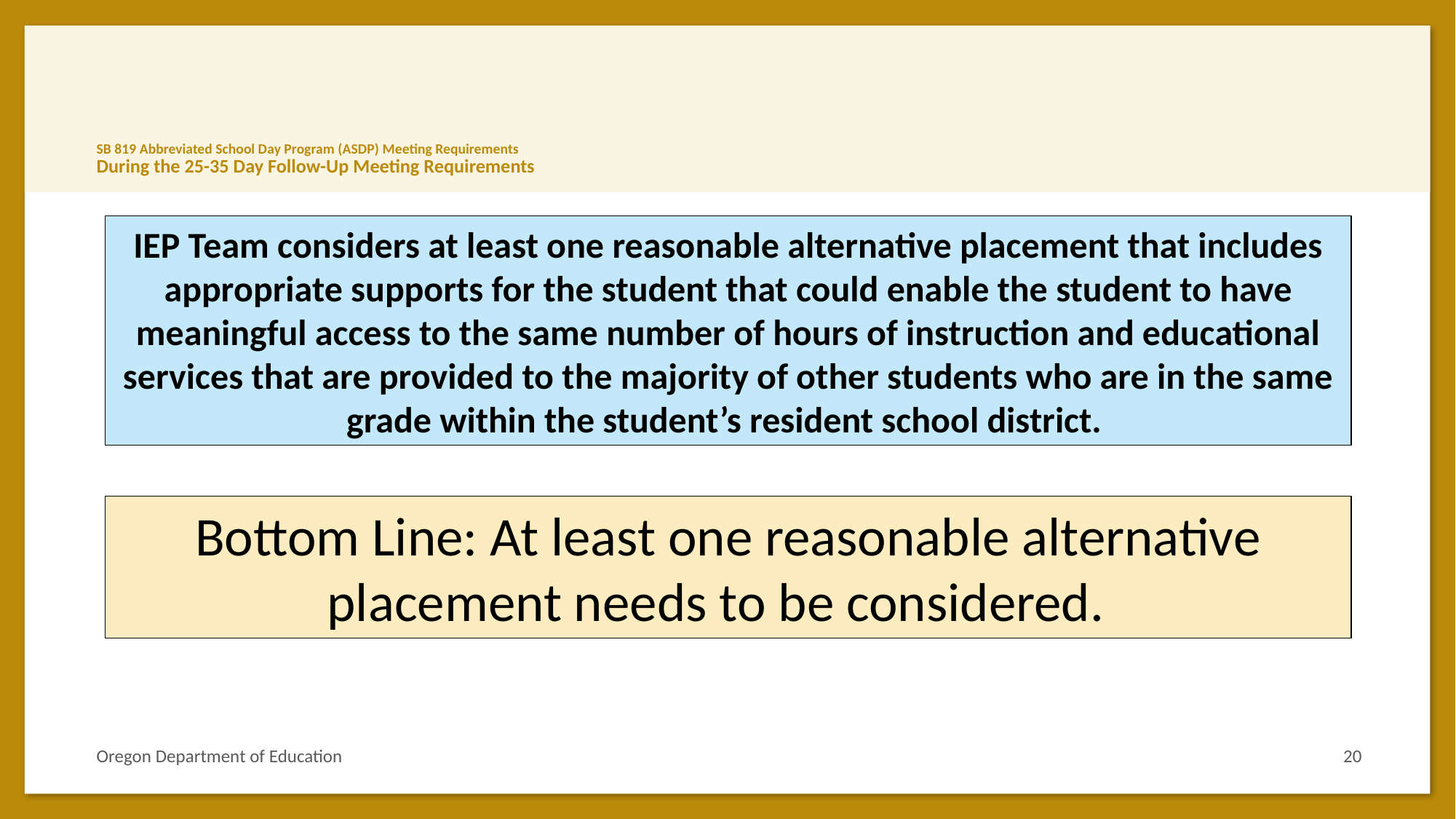

# SB 819 Abbreviated School Day Program (ASDP) Meeting Requirements During the 25-35 Day Follow-Up Meeting Requirements
IEP Team considers at least one reasonable alternative placement that includes appropriate supports for the student that could enable the student to have meaningful access to the same number of hours of instruction and educational services that are provided to the majority of other students who are in the same grade within the student’s resident school district.
Bottom Line: At least one reasonable alternative placement needs to be considered.
Oregon Department of Education
20